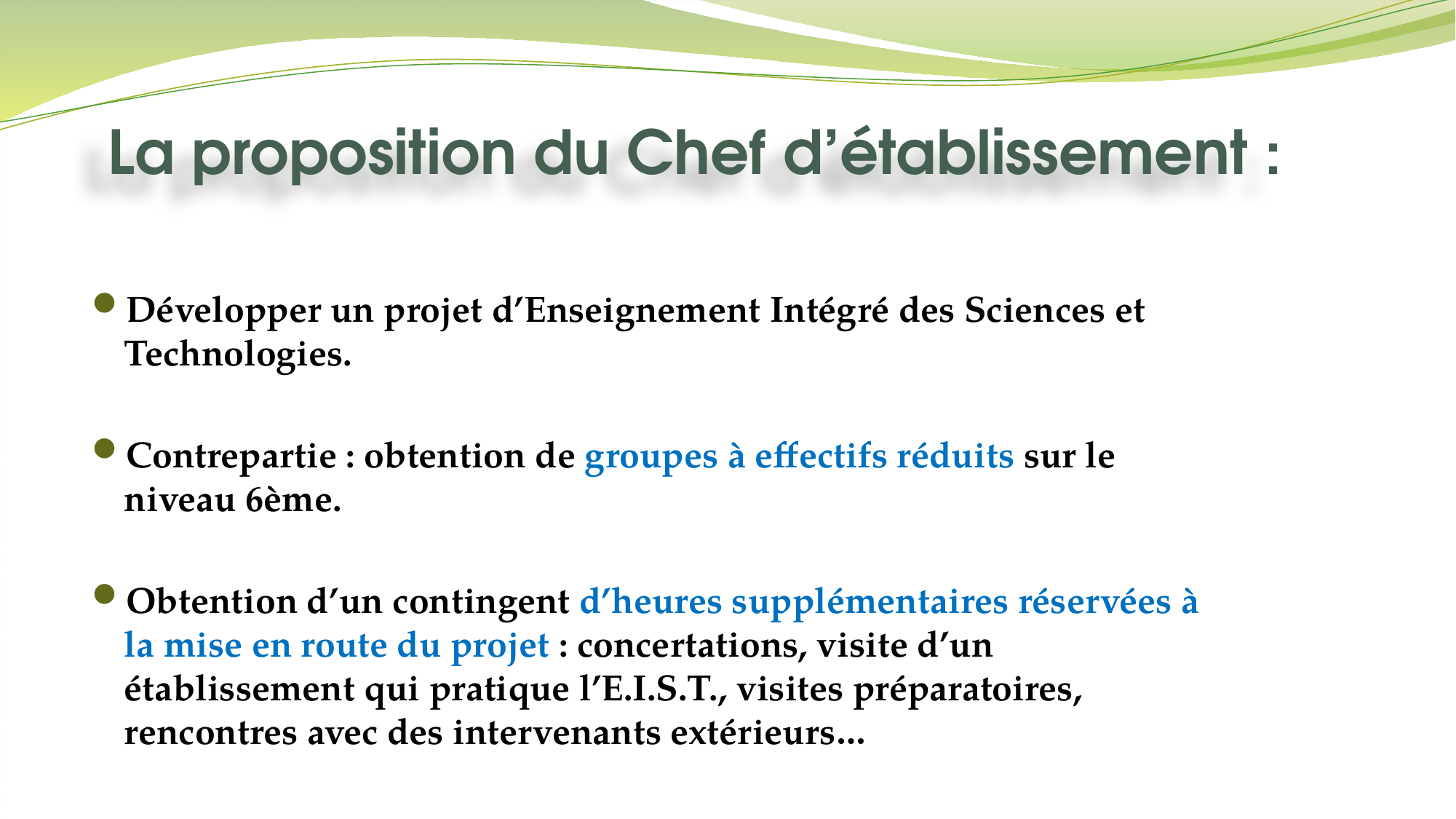

# La proposition du Chef d’établissement :
Développer un projet d’Enseignement Intégré des Sciences et Technologies.

Contrepartie : obtention de groupes à effectifs réduits sur le niveau 6ème.

Obtention d’un contingent d’heures supplémentaires réservées à la mise en route du projet : concertations, visite d’un établissement qui pratique l’E.I.S.T., visites préparatoires, rencontres avec des intervenants extérieurs…